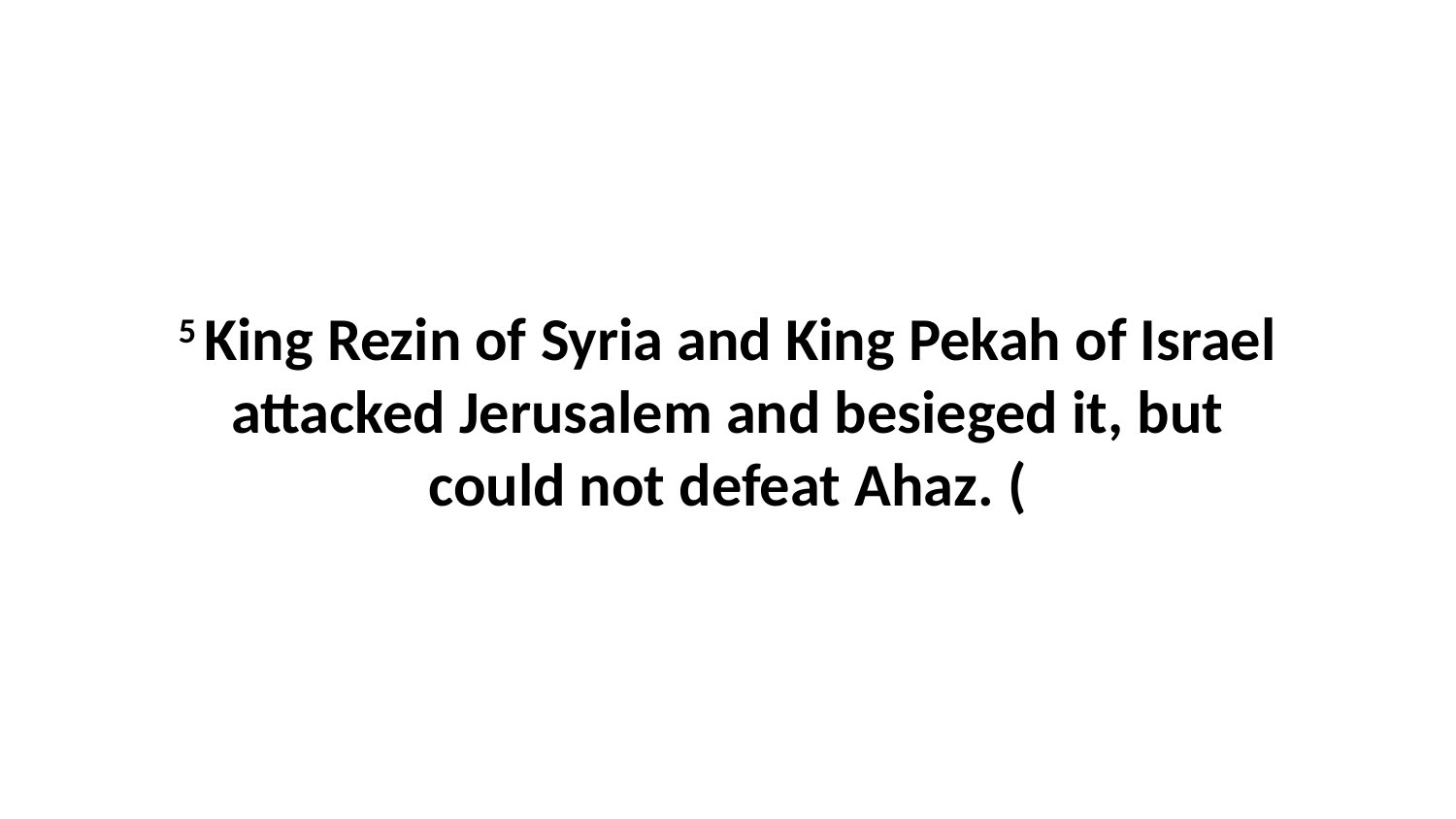

5 King Rezin of Syria and King Pekah of Israel attacked Jerusalem and besieged it, but could not defeat Ahaz. (